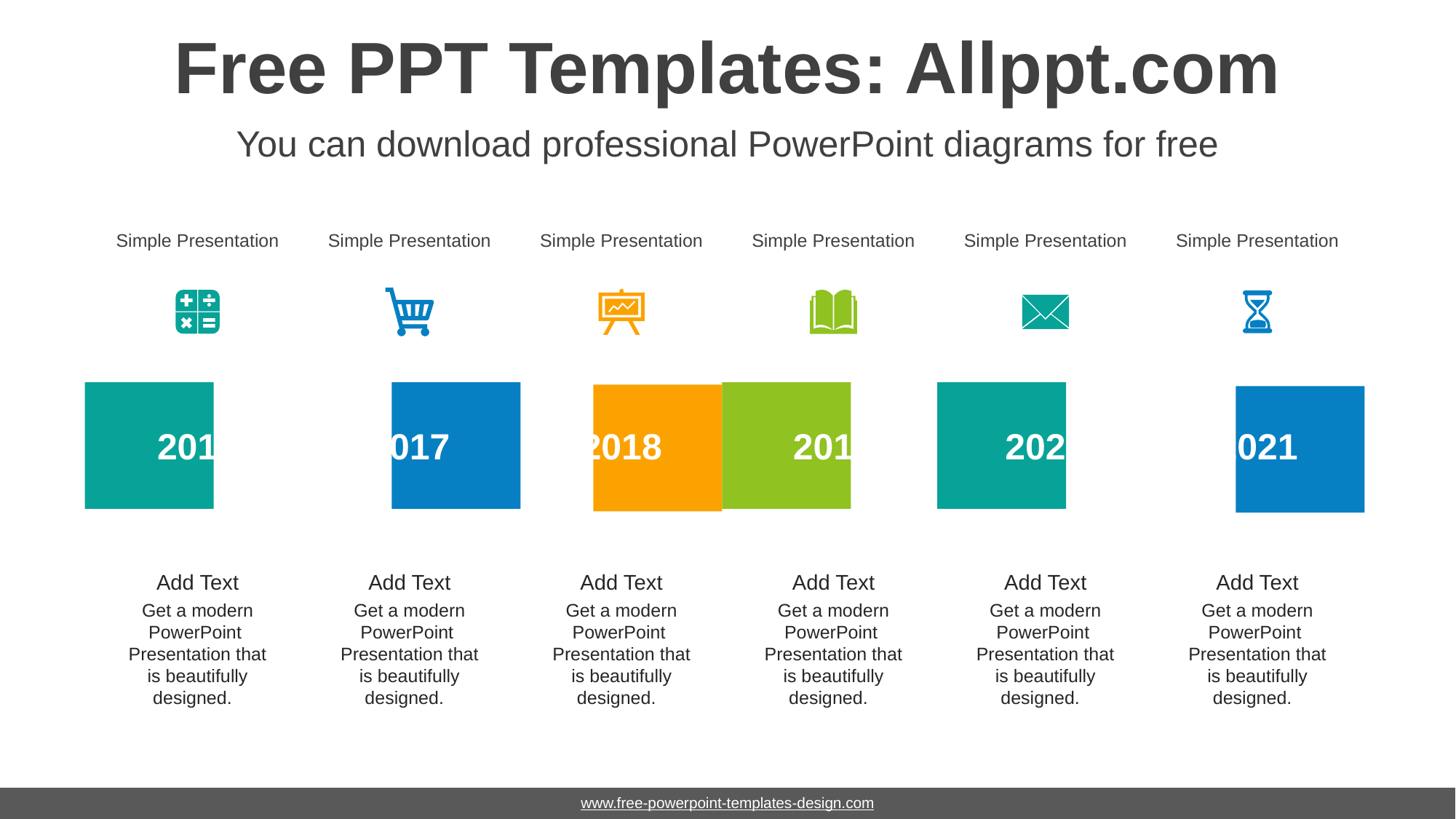

# Free PPT Templates: Allppt.com
You can download professional PowerPoint diagrams for free
Simple Presentation
Simple Presentation
Simple Presentation
Simple Presentation
Simple Presentation
Simple Presentation

2016
2017
2018
2019
2020
2021
Add Text
Get a modern PowerPoint  Presentation that is beautifully designed.
Add Text
Get a modern PowerPoint  Presentation that is beautifully designed.
Add Text
Get a modern PowerPoint  Presentation that is beautifully designed.
Add Text
Get a modern PowerPoint  Presentation that is beautifully designed.
Add Text
Get a modern PowerPoint  Presentation that is beautifully designed.
Add Text
Get a modern PowerPoint  Presentation that is beautifully designed.
www.free-powerpoint-templates-design.com